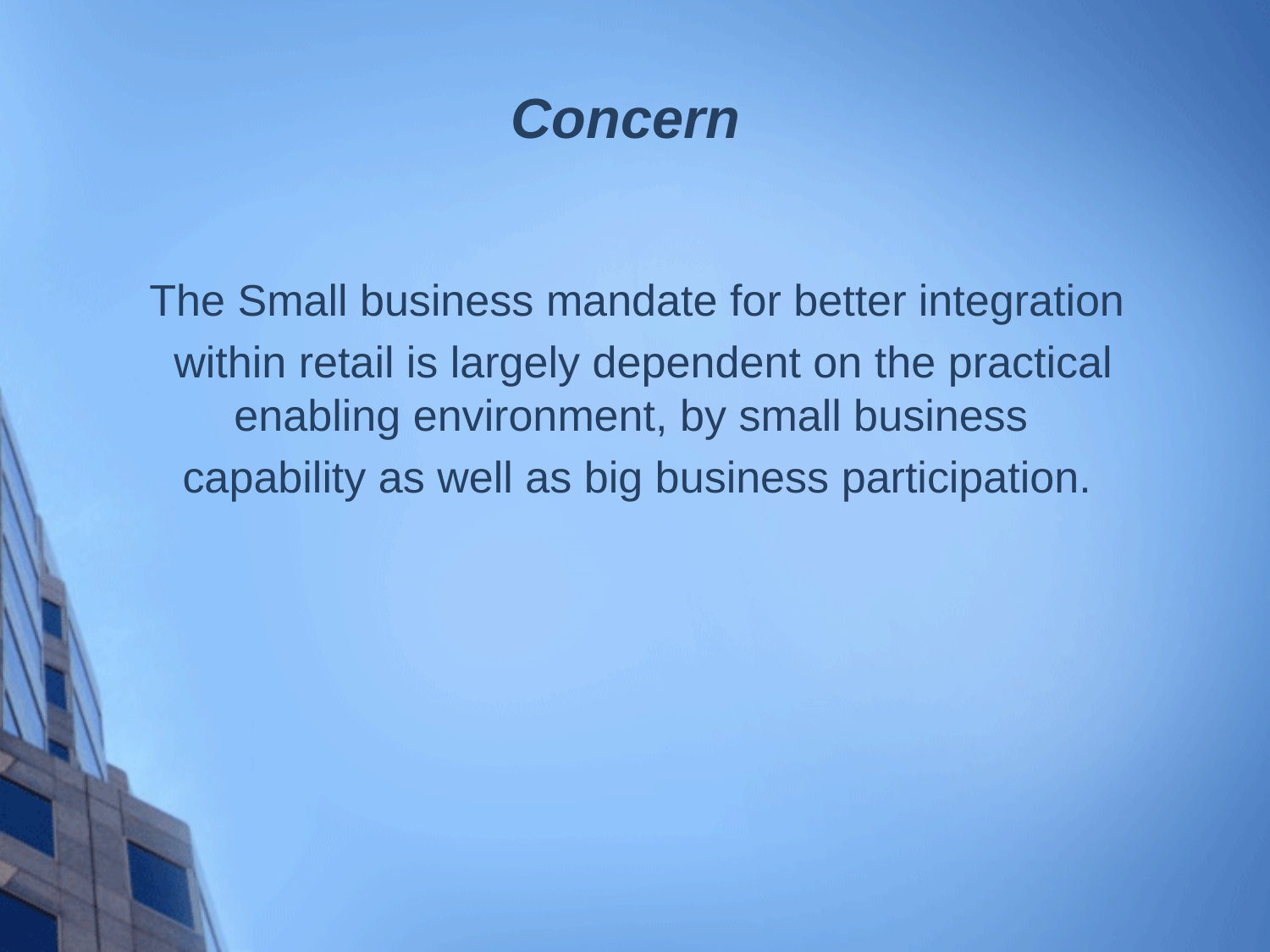

# Concern
The Small business mandate for better integration
 within retail is largely dependent on the practical enabling environment, by small business
capability as well as big business participation.